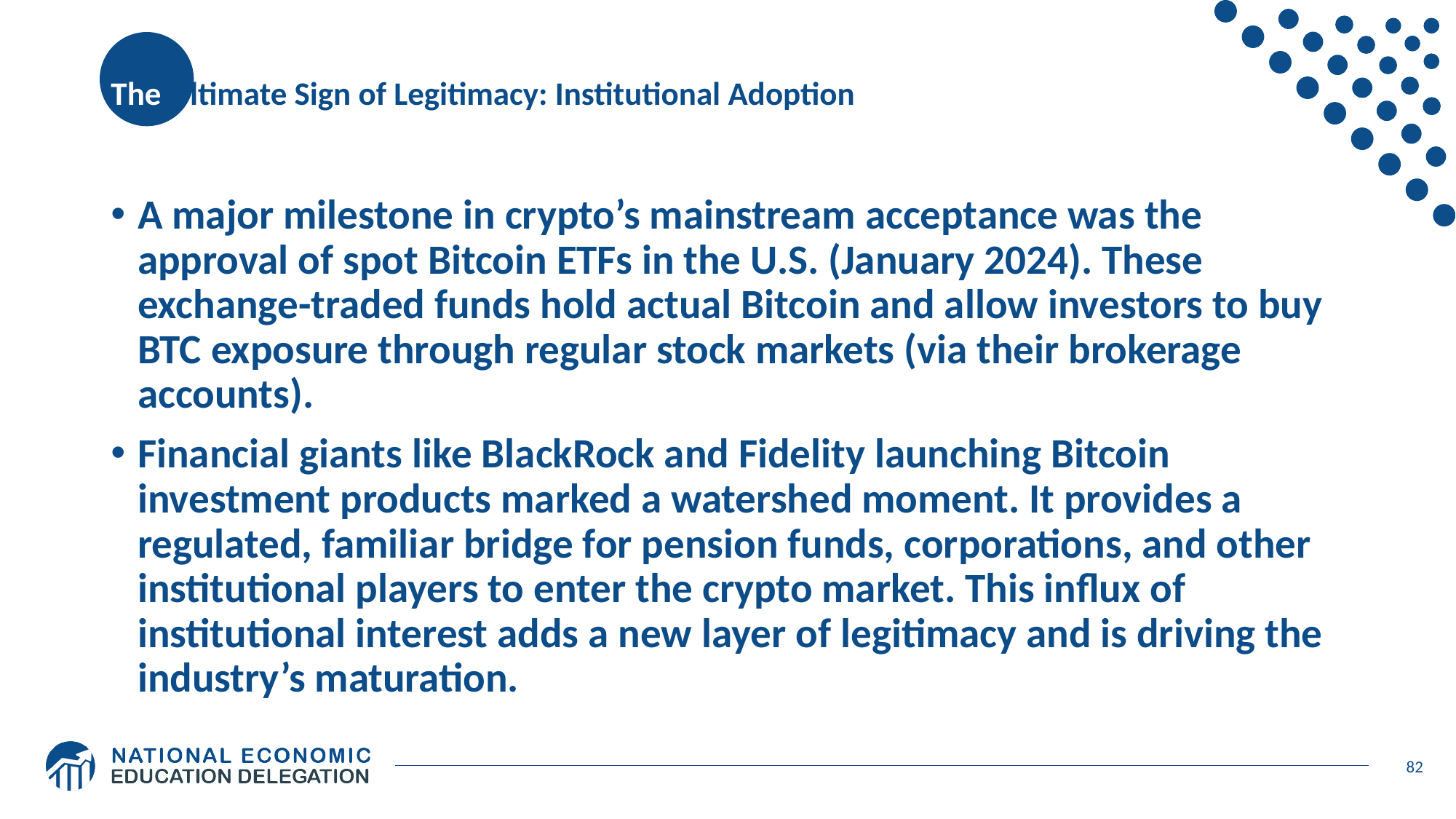

# The Ultimate Sign of Legitimacy: Institutional Adoption
A major milestone in crypto’s mainstream acceptance was the approval of spot Bitcoin ETFs in the U.S. (January 2024). These exchange-traded funds hold actual Bitcoin and allow investors to buy BTC exposure through regular stock markets (via their brokerage accounts).
Financial giants like BlackRock and Fidelity launching Bitcoin investment products marked a watershed moment. It provides a regulated, familiar bridge for pension funds, corporations, and other institutional players to enter the crypto market. This influx of institutional interest adds a new layer of legitimacy and is driving the industry’s maturation.

82